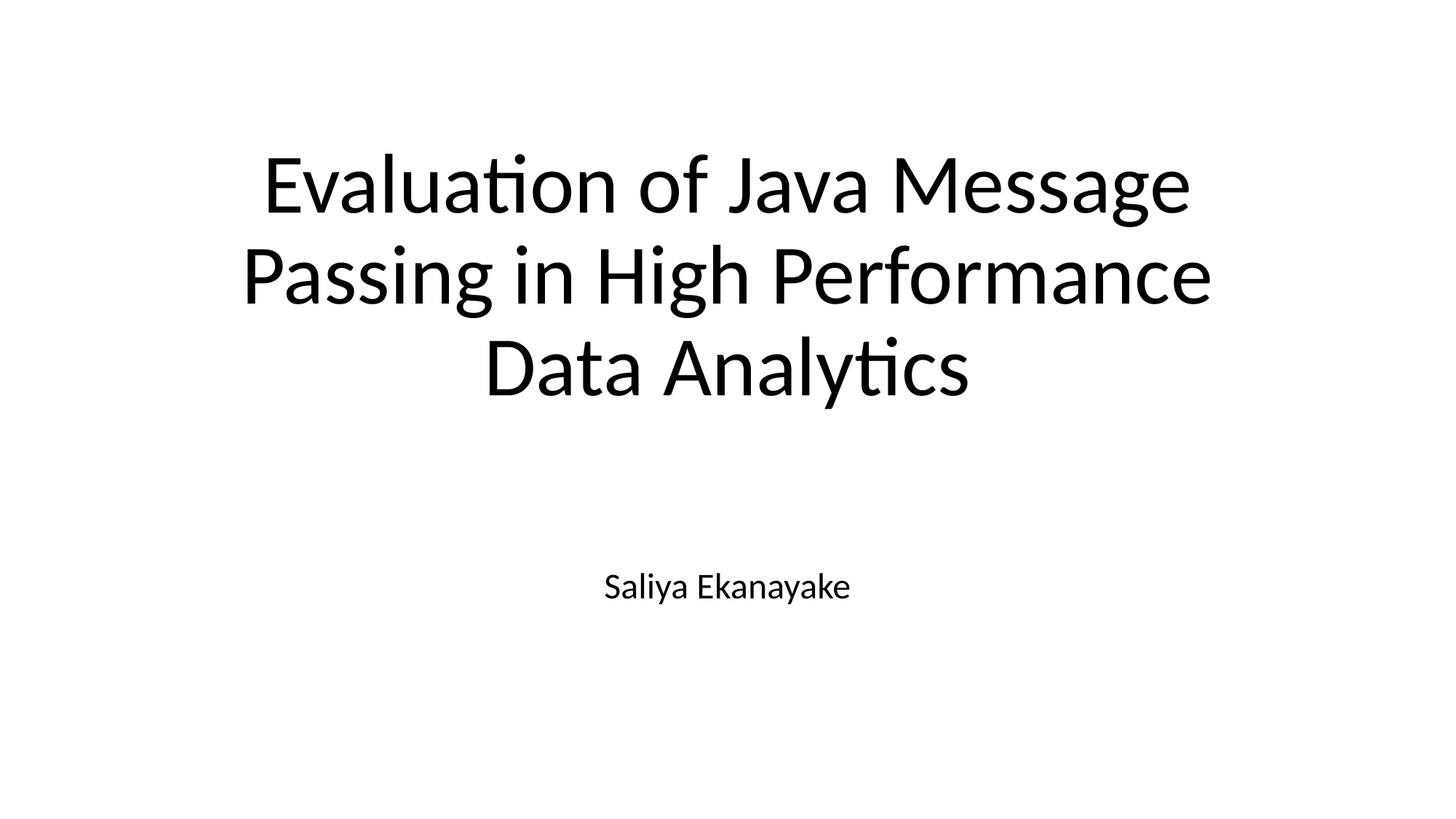

# Evaluation of Java Message Passing in High Performance Data Analytics
Saliya Ekanayake